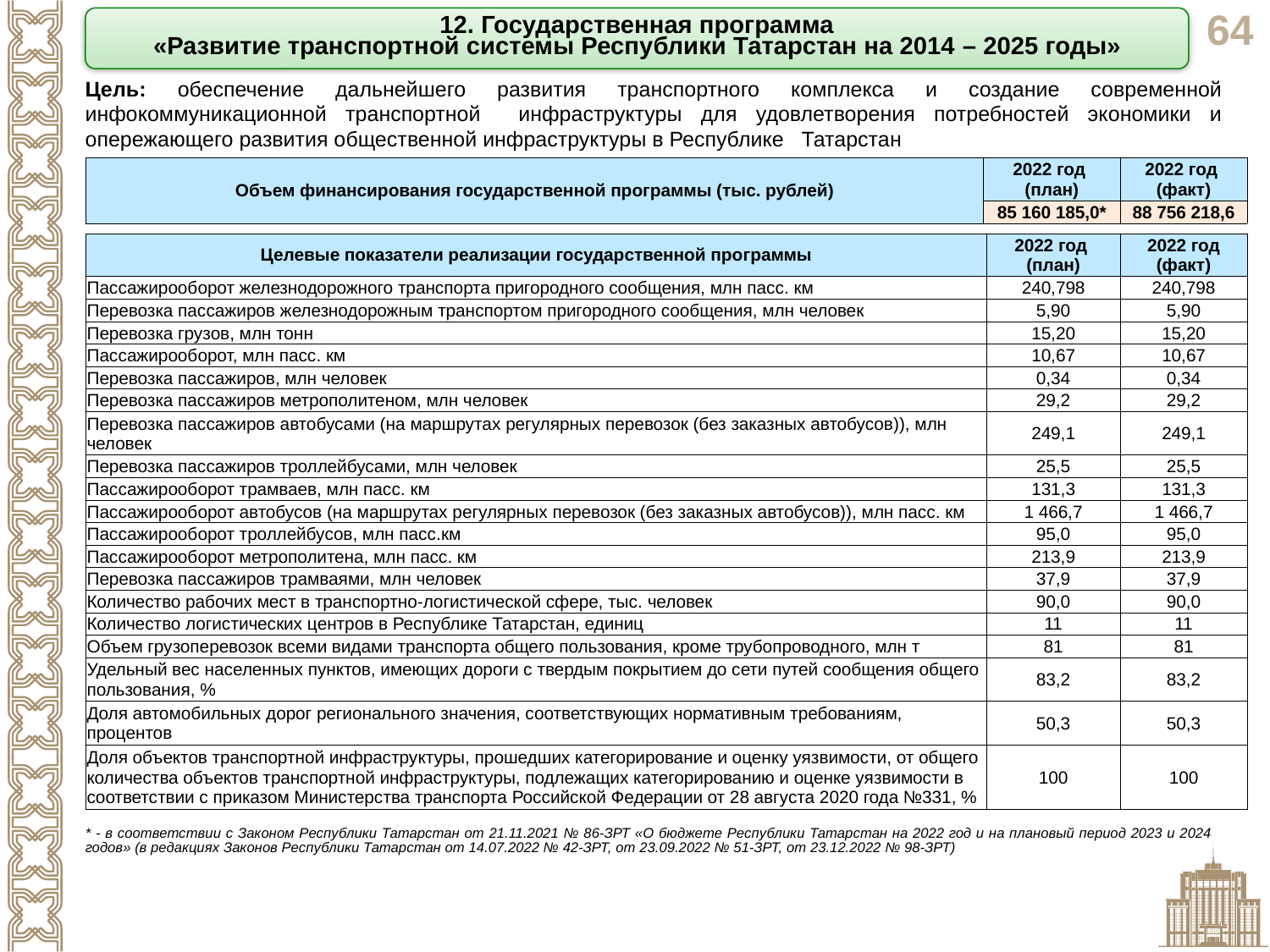

12. Государственная программа
«Развитие транспортной системы Республики Татарстан на 2014 – 2025 годы»
Цель: обеспечение дальнейшего развития транспортного комплекса и создание современной инфокоммуникационной транспортной  инфраструктуры для удовлетворения потребностей экономики и опережающего развития общественной инфраструктуры в Республике   Татарстан
| Объем финансирования государственной программы (тыс. рублей) | 2022 год (план) | 2022 год (факт) |
| --- | --- | --- |
|  | 85 160 185,0\* | 88 756 218,6 |
| Целевые показатели реализации государственной программы | 2022 год (план) | 2022 год (факт) |
| --- | --- | --- |
| Пассажирооборот железнодорожного транспорта пригородного сообщения, млн пасс. км | 240,798 | 240,798 |
| Перевозка пассажиров железнодорожным транспортом пригородного сообщения, млн человек | 5,90 | 5,90 |
| Перевозка грузов, млн тонн | 15,20 | 15,20 |
| Пассажирооборот, млн пасс. км | 10,67 | 10,67 |
| Перевозка пассажиров, млн человек | 0,34 | 0,34 |
| Перевозка пассажиров метрополитеном, млн человек | 29,2 | 29,2 |
| Перевозка пассажиров автобусами (на маршрутах регулярных перевозок (без заказных автобусов)), млн человек | 249,1 | 249,1 |
| Перевозка пассажиров троллейбусами, млн человек | 25,5 | 25,5 |
| Пассажирооборот трамваев, млн пасс. км | 131,3 | 131,3 |
| Пассажирооборот автобусов (на маршрутах регулярных перевозок (без заказных автобусов)), млн пасс. км | 1 466,7 | 1 466,7 |
| Пассажирооборот троллейбусов, млн пасс.км | 95,0 | 95,0 |
| Пассажирооборот метрополитена, млн пасс. км | 213,9 | 213,9 |
| Перевозка пассажиров трамваями, млн человек | 37,9 | 37,9 |
| Количество рабочих мест в транспортно-логистической сфере, тыс. человек | 90,0 | 90,0 |
| Количество логистических центров в Республике Татарстан, единиц | 11 | 11 |
| Объем грузоперевозок всеми видами транспорта общего пользования, кроме трубопроводного, млн т | 81 | 81 |
| Удельный вес населенных пунктов, имеющих дороги с твердым покрытием до сети путей сообщения общего пользования, % | 83,2 | 83,2 |
| Доля автомобильных дорог регионального значения, соответствующих нормативным требованиям, процентов | 50,3 | 50,3 |
| Доля объектов транспортной инфраструктуры, прошедших категорирование и оценку уязвимости, от общего количества объектов транспортной инфраструктуры, подлежащих категорированию и оценке уязвимости в соответствии с приказом Министерства транспорта Российской Федерации от 28 августа 2020 года №331, % | 100 | 100 |
* - в соответствии с Законом Республики Татарстан от 21.11.2021 № 86-ЗРТ «О бюджете Республики Татарстан на 2022 год и на плановый период 2023 и 2024 годов» (в редакциях Законов Республики Татарстан от 14.07.2022 № 42-ЗРТ, от 23.09.2022 № 51-ЗРТ, от 23.12.2022 № 98-ЗРТ)